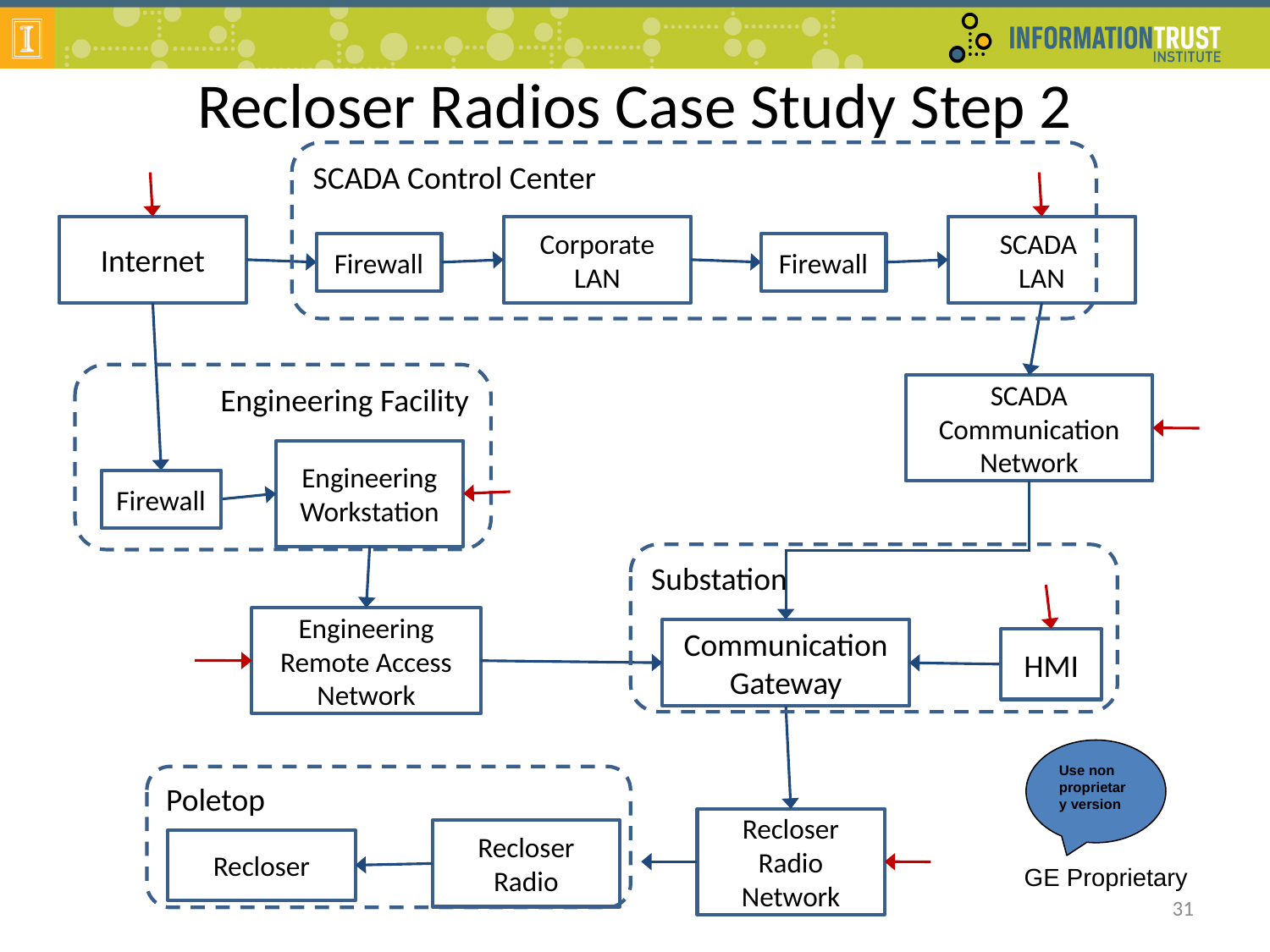

# Recloser Radios Case Study Step 2
SCADA Control Center
Internet
Corporate LAN
SCADA
LAN
Firewall
Firewall
Engineering Facility
SCADA Communication Network
Engineering Workstation
Firewall
Substation
Engineering
Remote Access Network
Communication Gateway
HMI
Use non proprietary version
Poletop
Recloser
Radio Network
Recloser Radio
Recloser
GE Proprietary
31